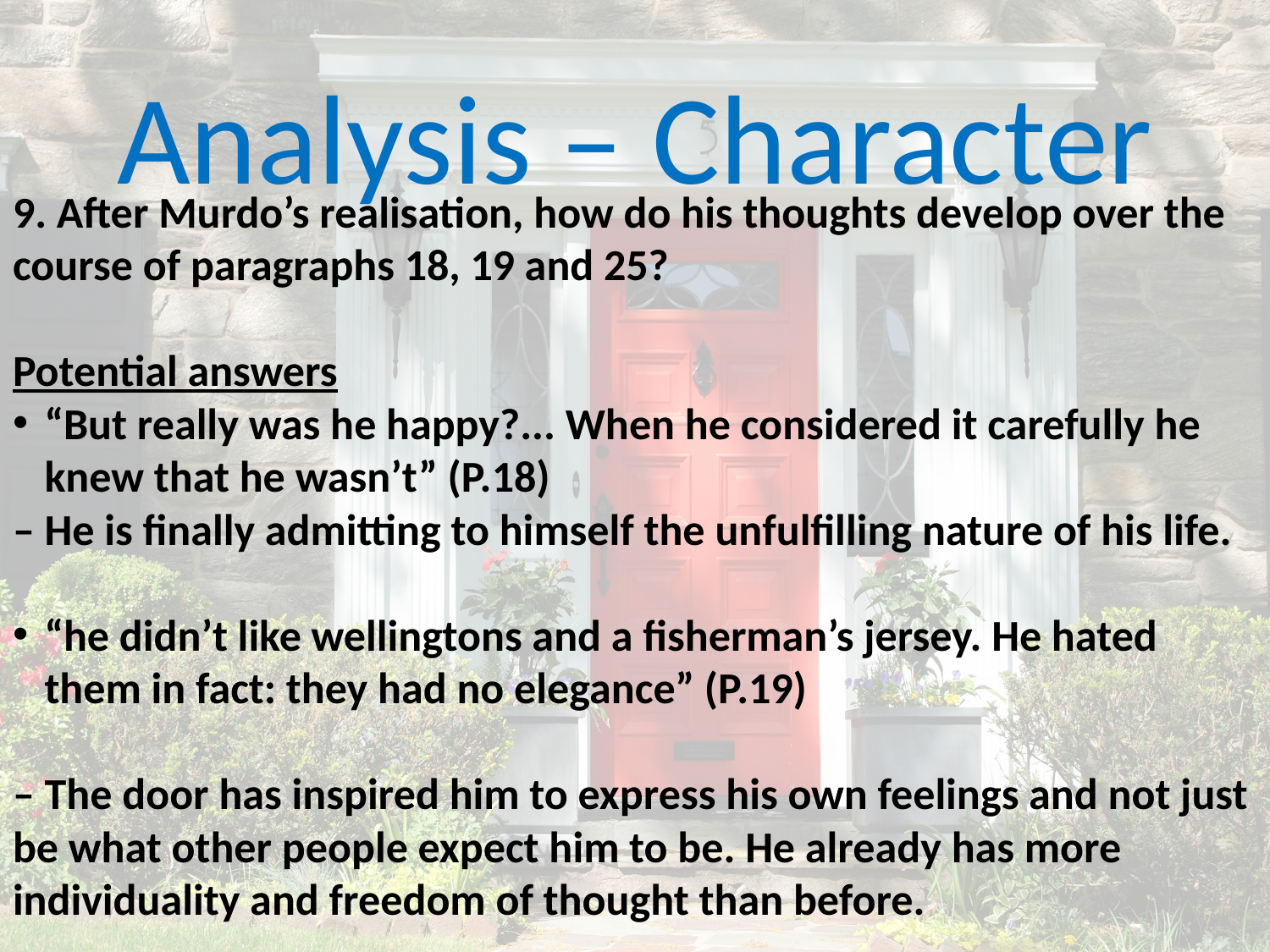

# Analysis – Character
9. After Murdo’s realisation, how do his thoughts develop over the course of paragraphs 18, 19 and 25?

Potential answers
“But really was he happy?... When he considered it carefully he knew that he wasn’t” (P.18)
– He is finally admitting to himself the unfulfilling nature of his life.

“he didn’t like wellingtons and a fisherman’s jersey. He hated them in fact: they had no elegance” (P.19)

– The door has inspired him to express his own feelings and not just be what other people expect him to be. He already has more individuality and freedom of thought than before.